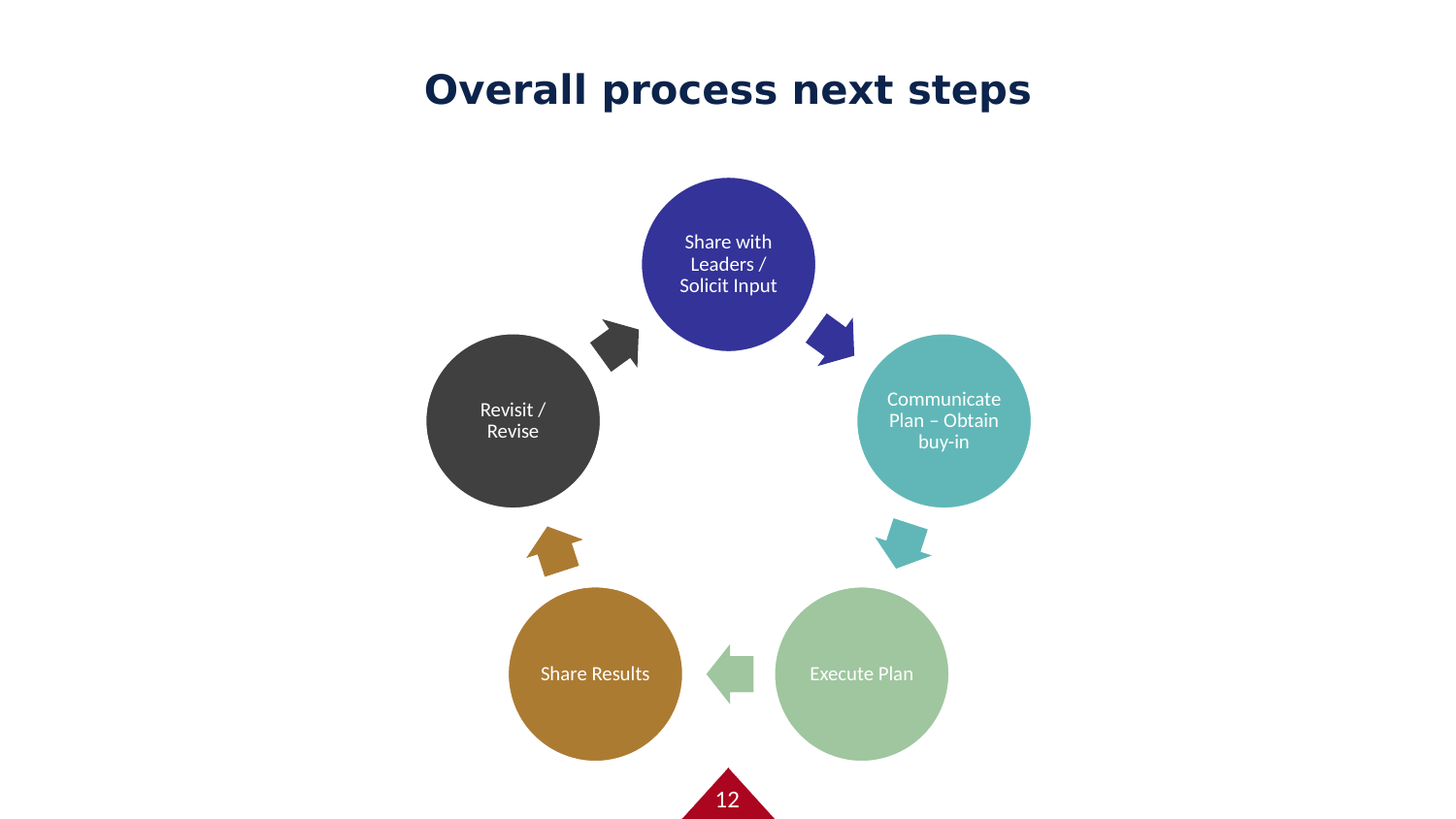

# Overall process next steps
Share with Leaders / Solicit Input

Communicate Plan – Obtain buy-in

Execute Plan

Share Results

Revisit / Revise

12